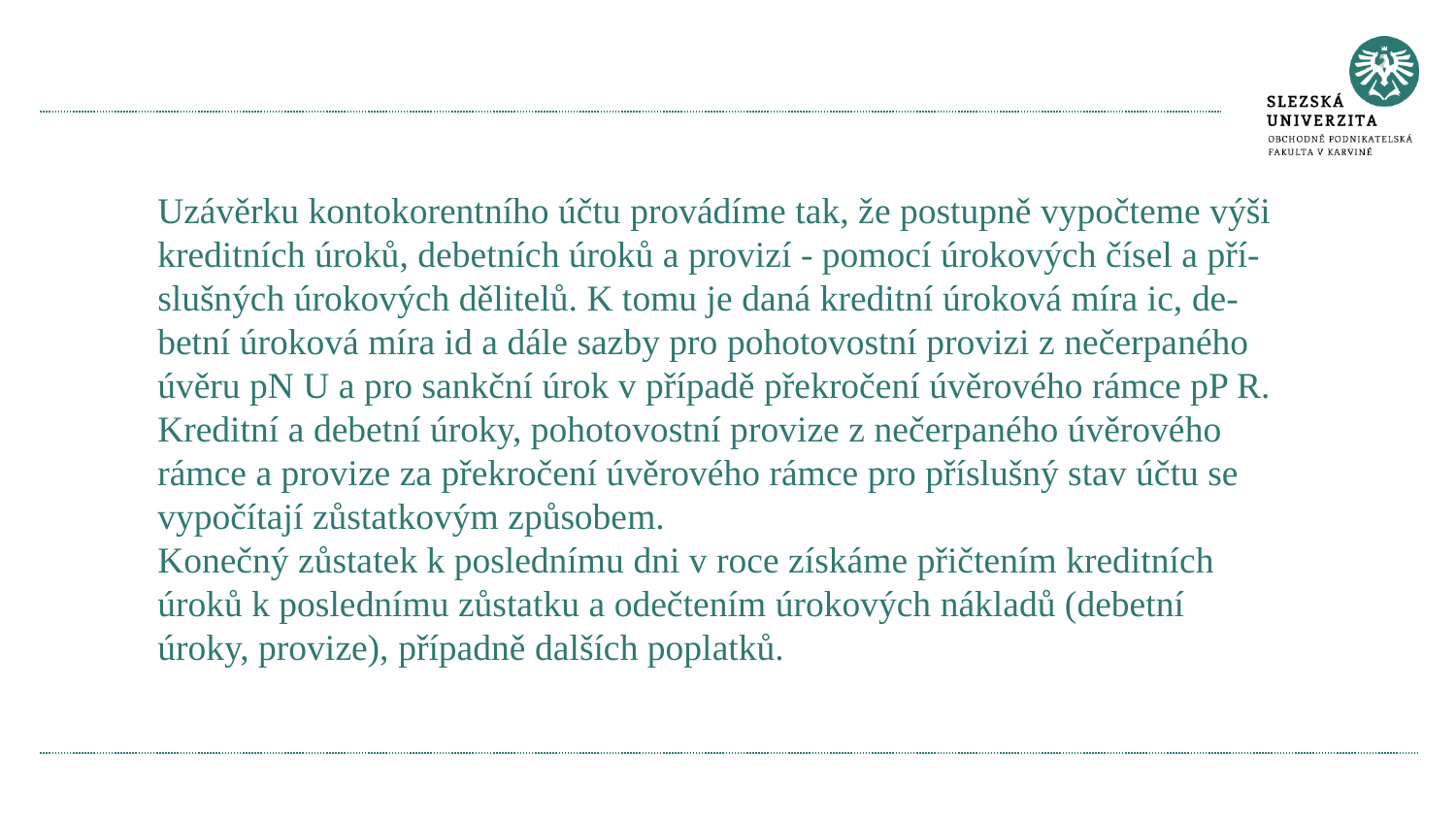

#
Uzávěrku kontokorentního účtu provádíme tak, že postupně vypočteme výši
kreditních úroků, debetních úroků a provizí - pomocí úrokových čísel a pří-
slušných úrokových dělitelů. K tomu je daná kreditní úroková míra ic, de-
betní úroková míra id a dále sazby pro pohotovostní provizi z nečerpaného
úvěru pN U a pro sankční úrok v případě překročení úvěrového rámce pP R.
Kreditní a debetní úroky, pohotovostní provize z nečerpaného úvěrového
rámce a provize za překročení úvěrového rámce pro příslušný stav účtu se
vypočítají zůstatkovým způsobem.
Konečný zůstatek k poslednímu dni v roce získáme přičtením kreditních
úroků k poslednímu zůstatku a odečtením úrokových nákladů (debetní
úroky, provize), případně dalších poplatků.